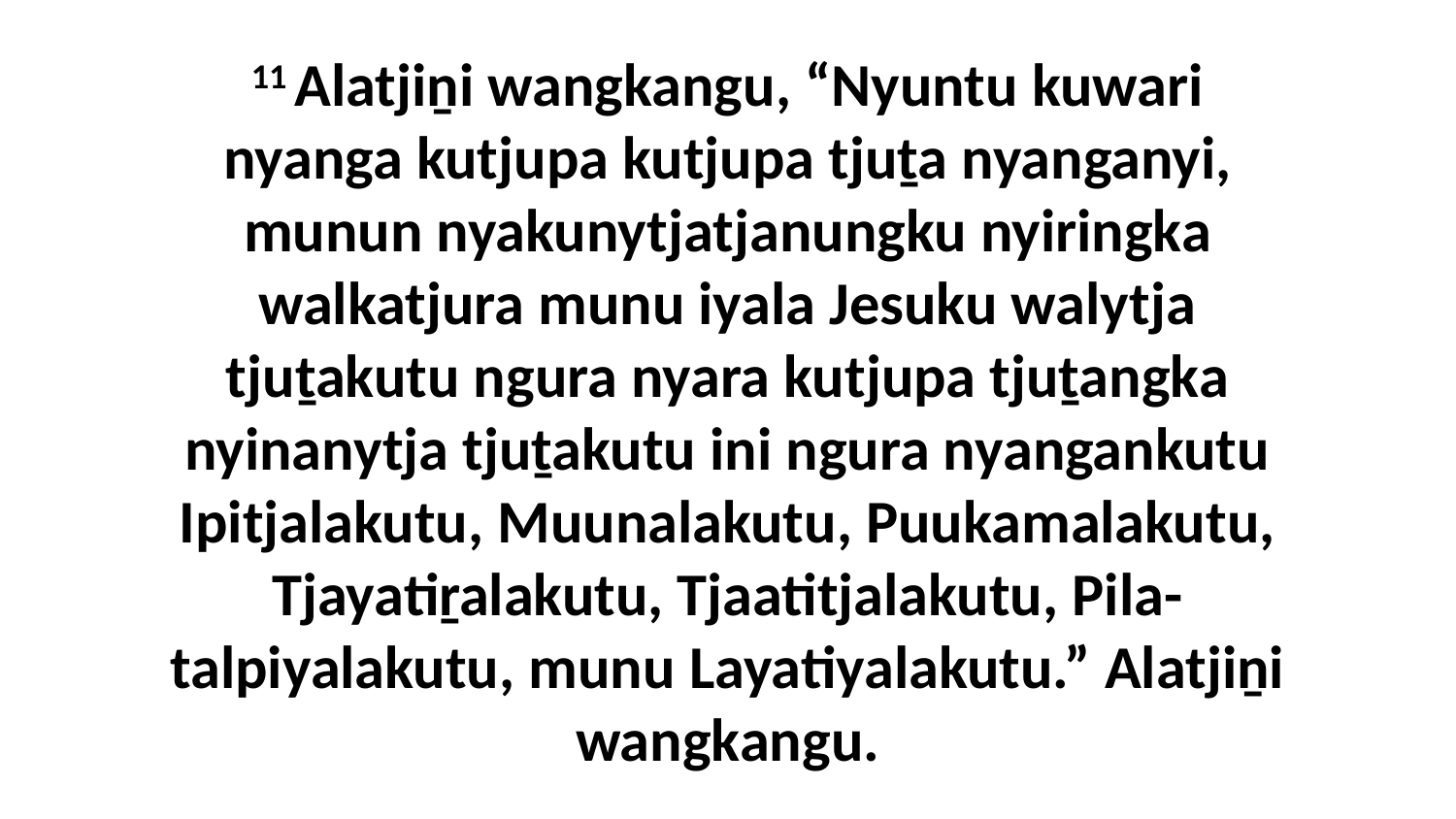

11 Alatjiṉi wangkangu, “Nyuntu kuwari nyanga kutjupa kutjupa tjuṯa nyanganyi, munun nyakunytjatjanungku nyiringka walkatjura munu iyala Jesuku walytja tjuṯakutu ngura nyara kutjupa tjuṯangka nyinanytja tjuṯakutu ini ngura nyangankutu Ipitjalakutu, Muunalakutu, Puukamalakutu, Tjayatiṟalakutu, Tjaatitjalakutu, Pila-talpiyalakutu, munu Layatiyalakutu.” Alatjiṉi wangkangu.